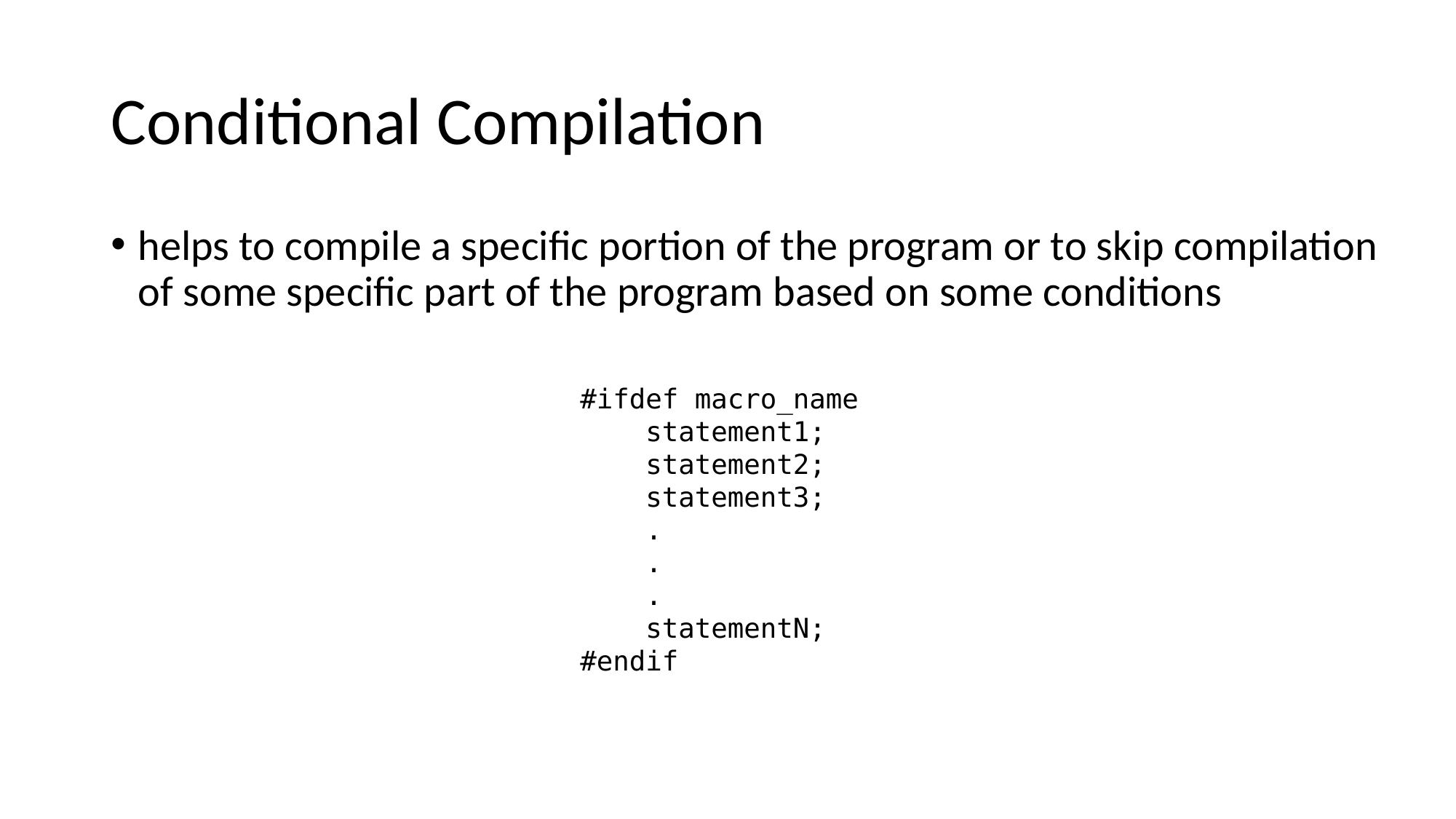

# Conditional Compilation
helps to compile a specific portion of the program or to skip compilation of some specific part of the program based on some conditions
#ifdef macro_name
    statement1;
    statement2;
    statement3;
    .
    .
    .
    statementN;
#endif